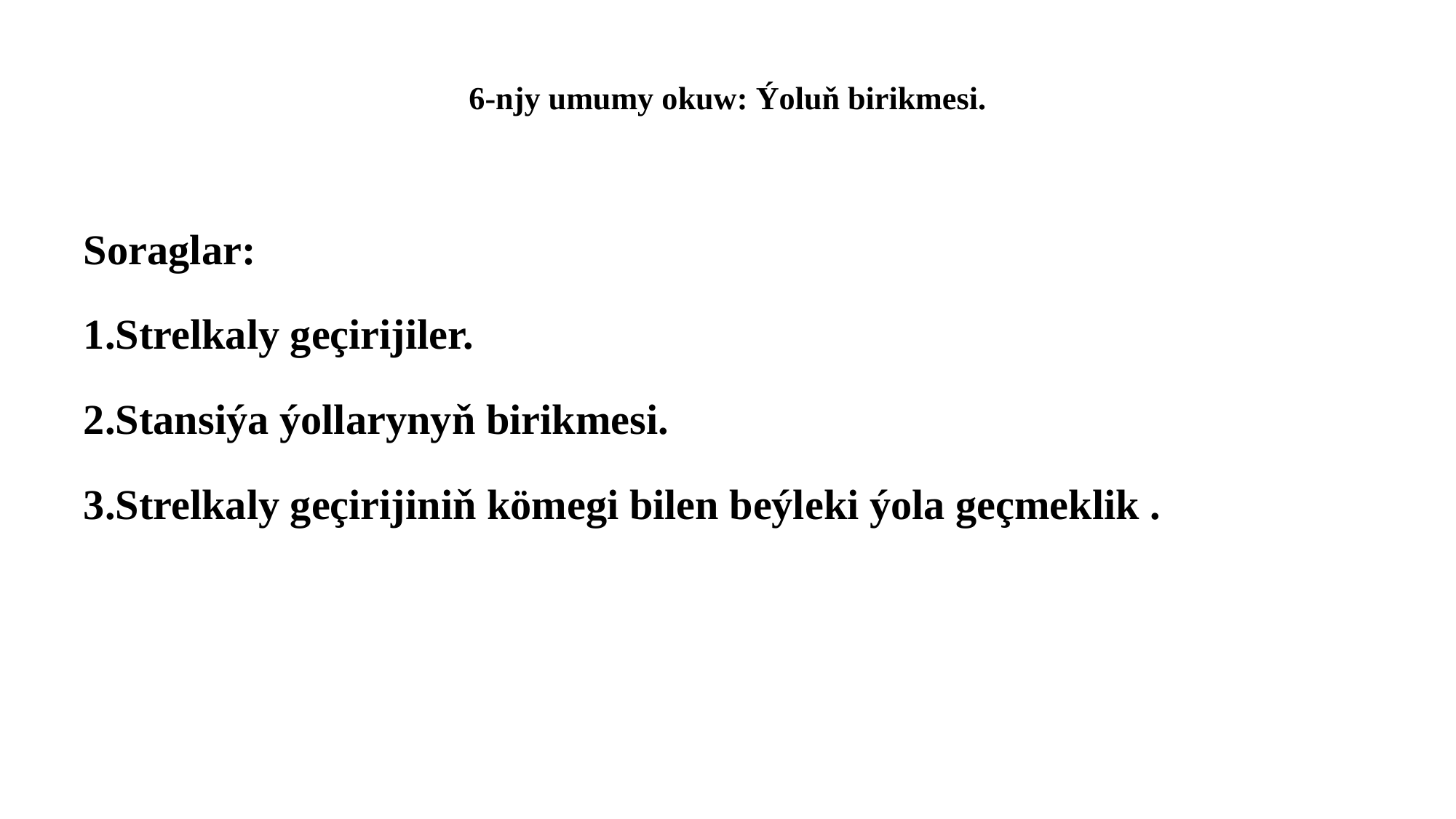

# 6-njy umumy okuw: Ýoluň birikmesi.
Soraglar:
1.Strelkaly geçirijiler.
2.Stansiýa ýollarynyň birikmesi.
3.Strelkaly geçirijiniň kömegi bilen beýleki ýola geçmeklik .